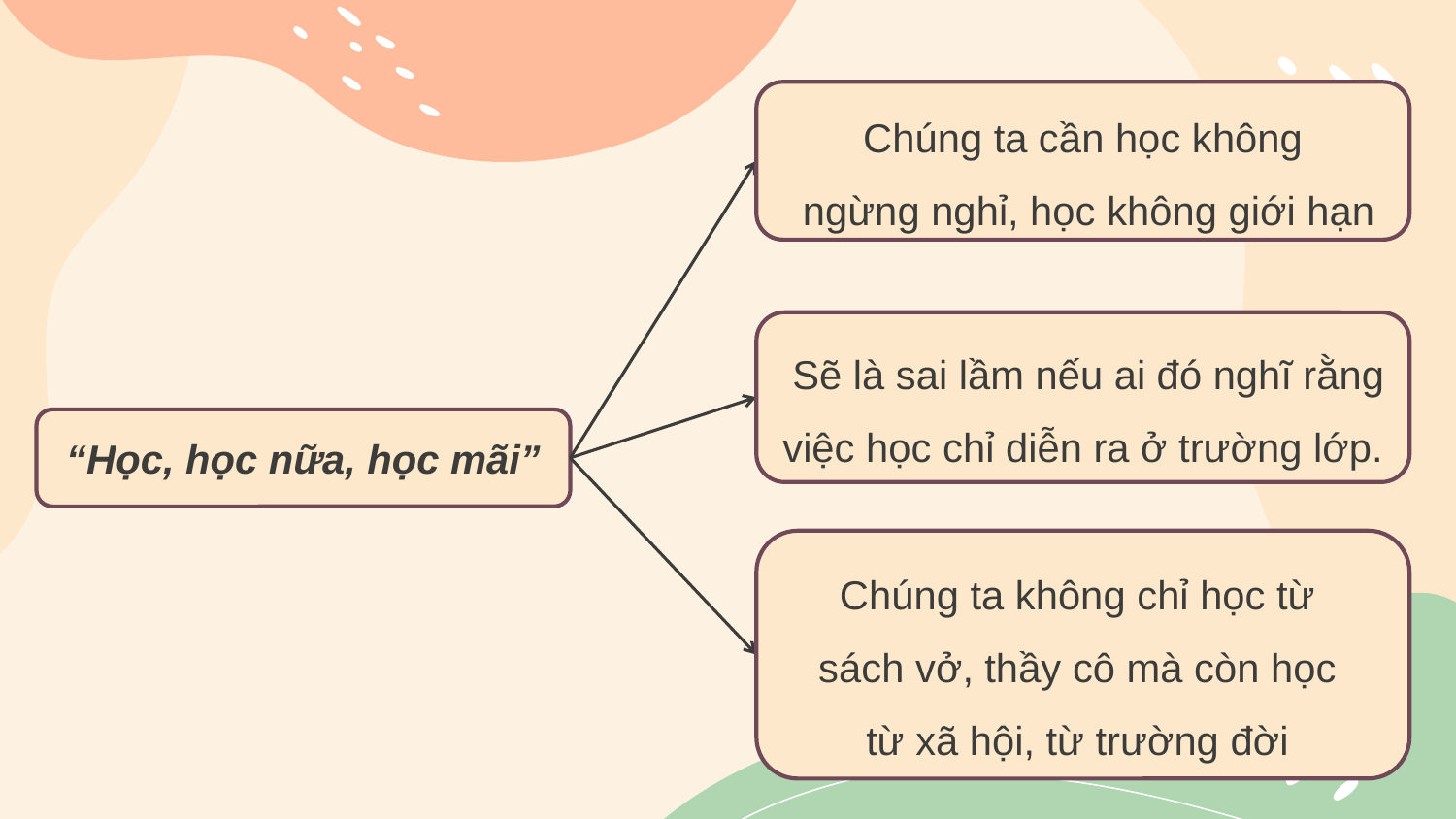

Chúng ta cần học không
 ngừng nghỉ, học không giới hạn
 Sẽ là sai lầm nếu ai đó nghĩ rằng việc học chỉ diễn ra ở trường lớp.
“Học, học nữa, học mãi”
Chúng ta không chỉ học từ
sách vở, thầy cô mà còn học
từ xã hội, từ trường đời